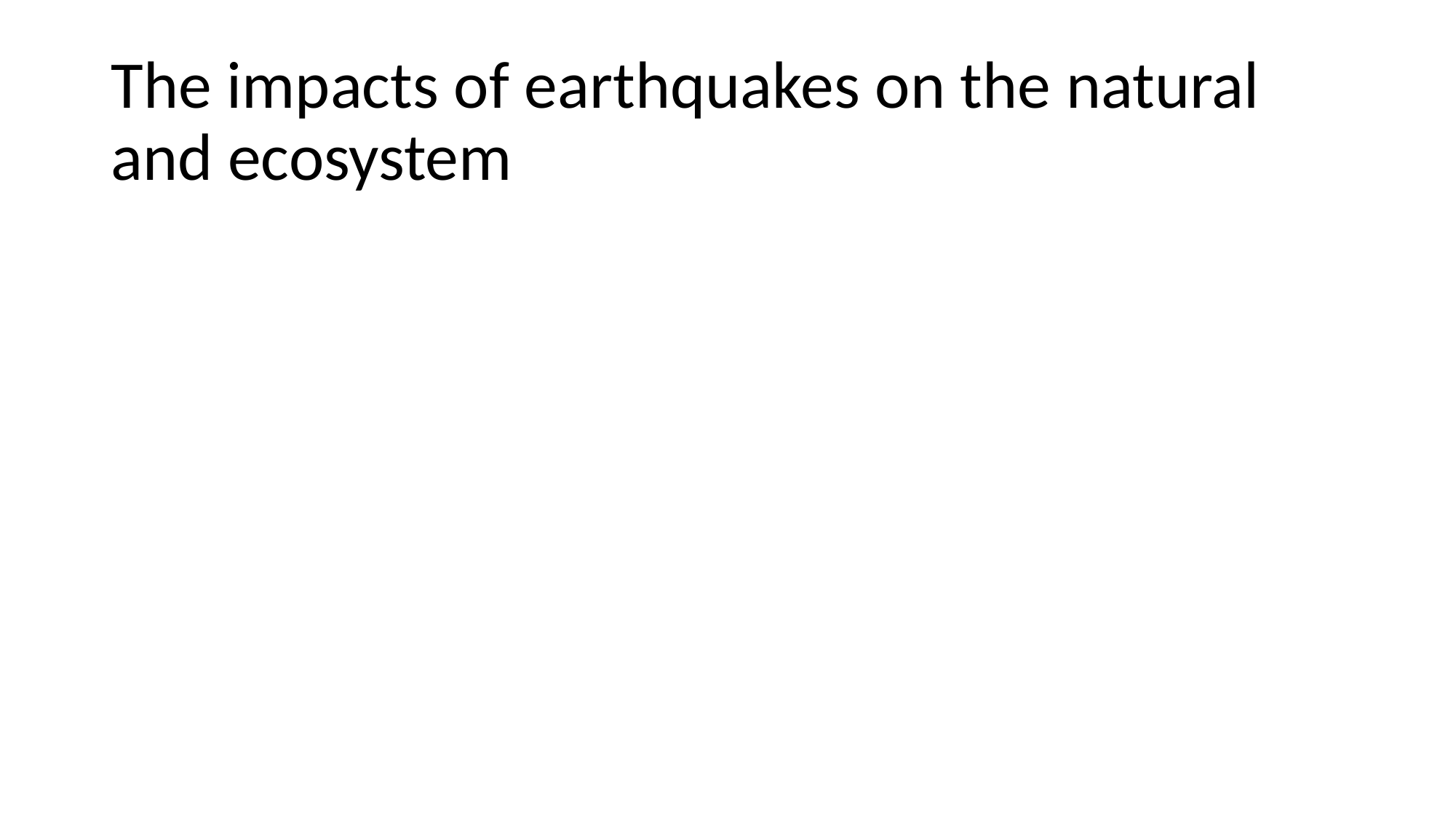

# The impacts of earthquakes on the natural and ecosystem